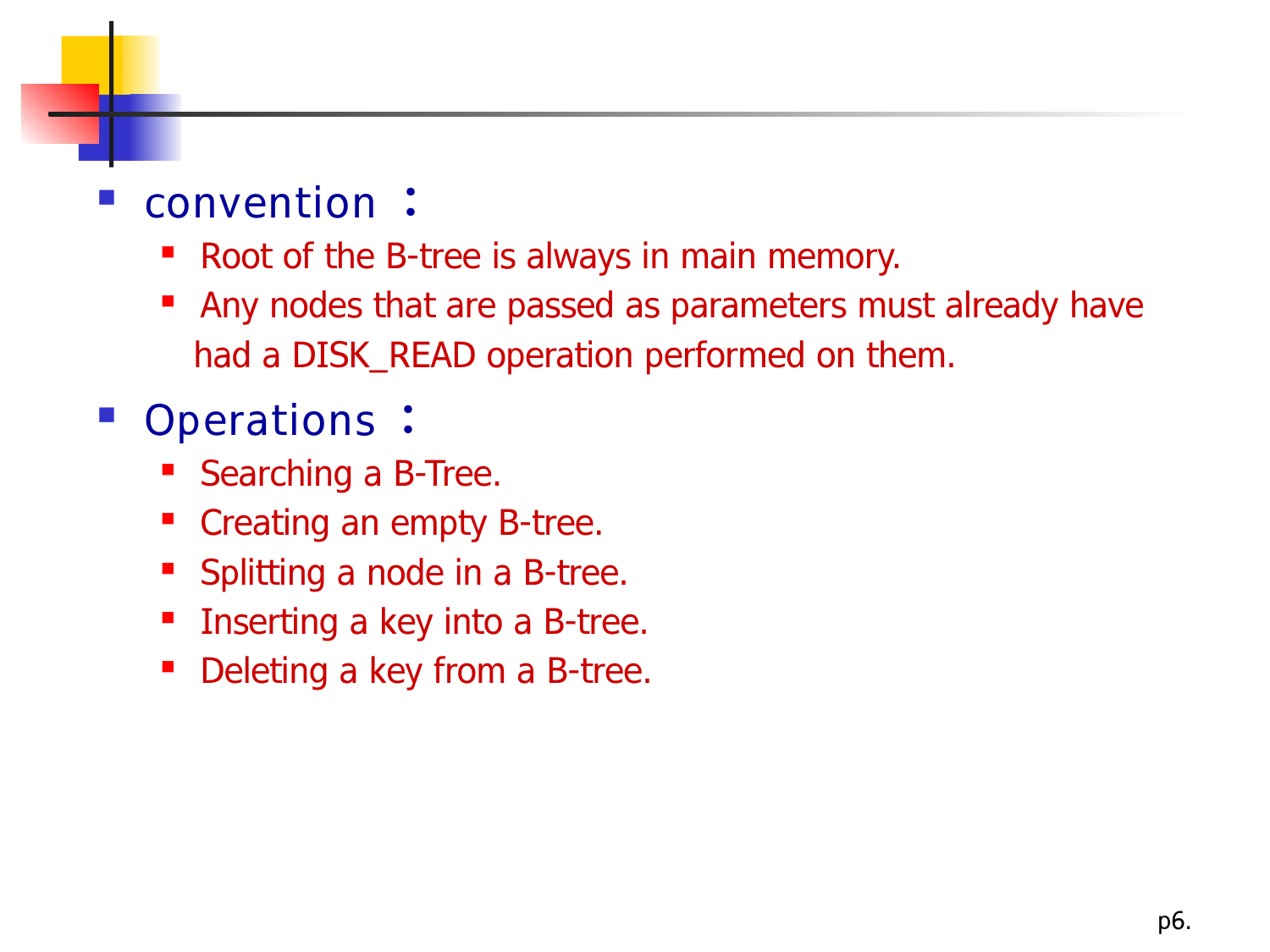

#
convention：
Root of the B-tree is always in main memory.
Any nodes that are passed as parameters must already have
   had a DISK_READ operation performed on them.
Operations：
Searching a B-Tree.
Creating an empty B-tree.
Splitting a node in a B-tree.
Inserting a key into a B-tree.
Deleting a key from a B-tree.